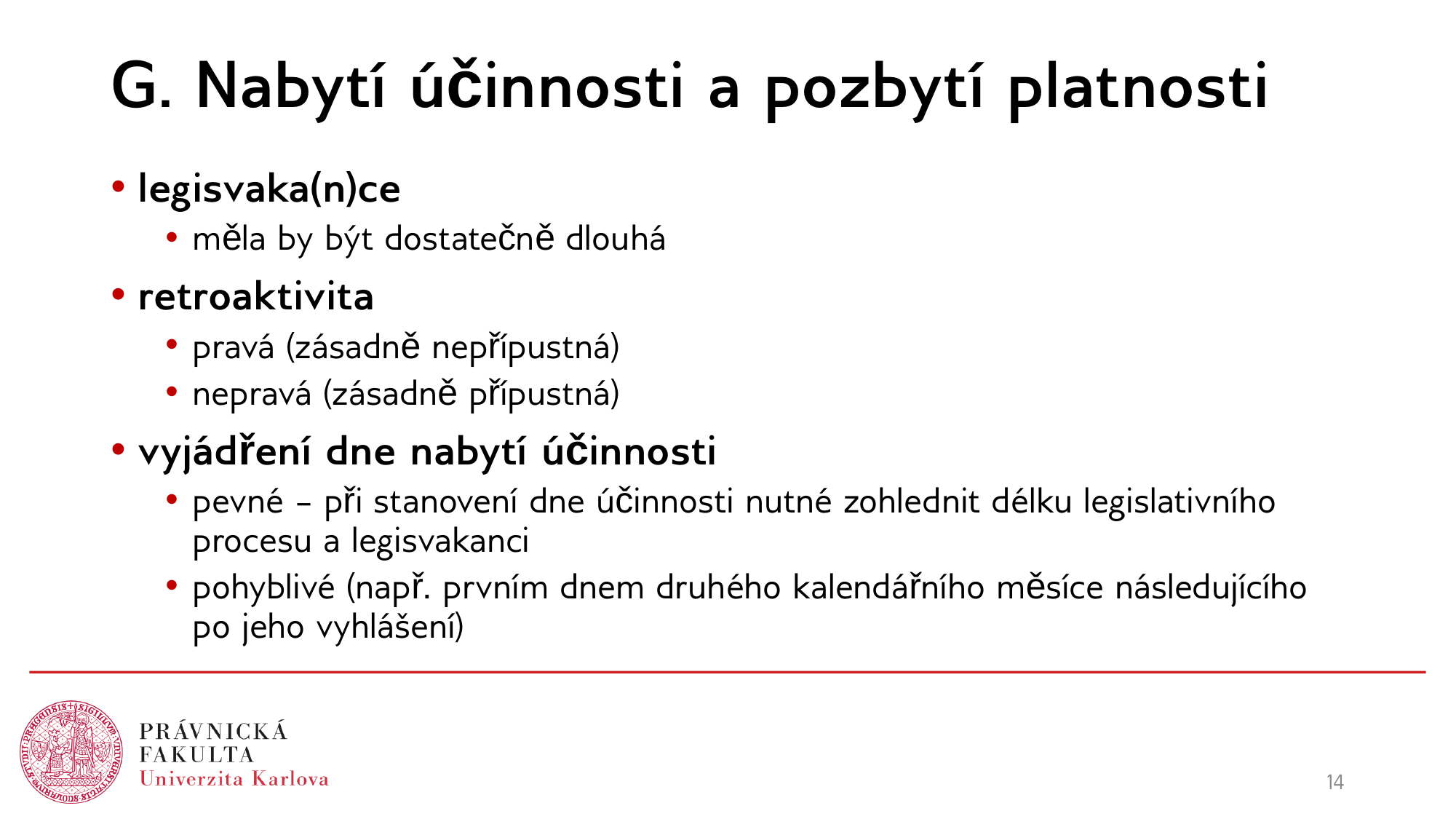

# G. Nabytí účinnosti a pozbytí platnosti
legisvaka(n)ce
měla by být dostatečně dlouhá
retroaktivita
pravá (zásadně nepřípustná)
nepravá (zásadně přípustná)
vyjádření dne nabytí účinnosti
pevné – při stanovení dne účinnosti nutné zohlednit délku legislativního procesu a legisvakanci
pohyblivé (např. prvním dnem druhého kalendářního měsíce následujícího po jeho vyhlášení)
14